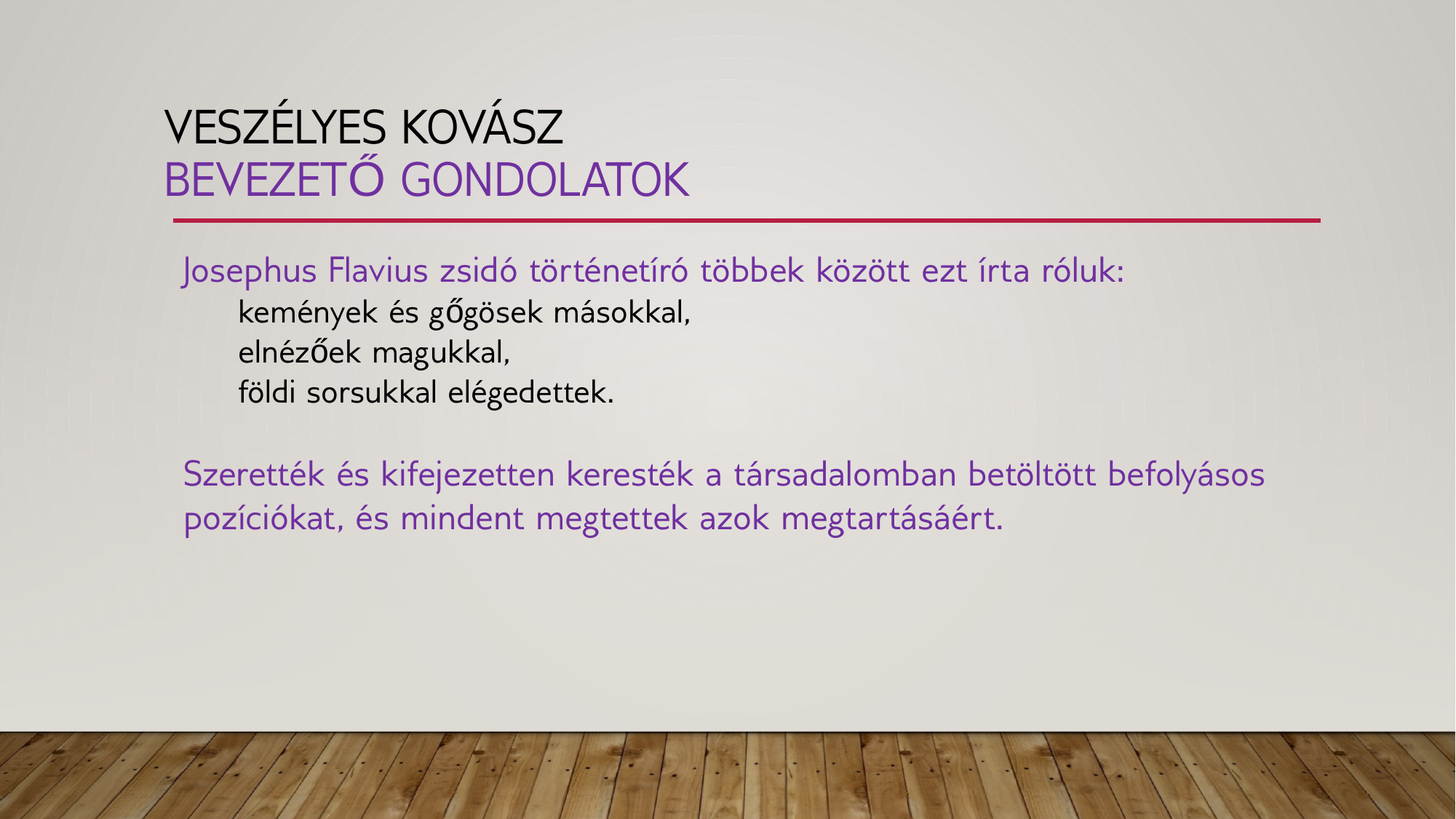

# Veszélyes kovász bevezető gondolatok
Josephus Flavius zsidó történetíró többek között ezt írta róluk:
kemények és gőgösek másokkal,
elnézőek magukkal,
földi sorsukkal elégedettek.

Szerették és kifejezetten keresték a társadalomban betöltött befolyásos pozíciókat, és mindent megtettek azok megtartásáért.